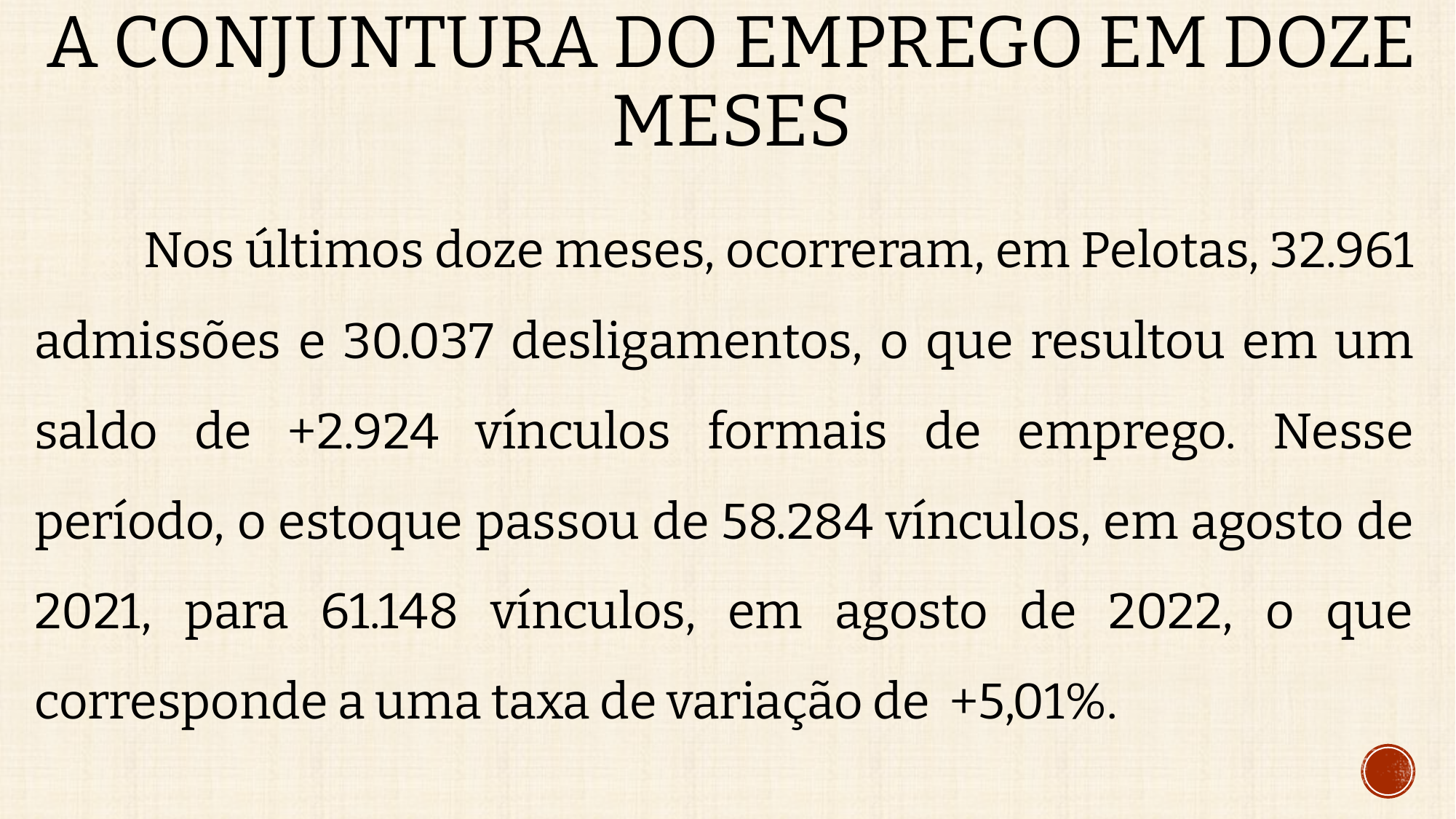

# A conjuntura do emprego Em Doze meses
	Nos últimos doze meses, ocorreram, em Pelotas, 32.961 admissões e 30.037 desligamentos, o que resultou em um saldo de +2.924 vínculos formais de emprego. Nesse período, o estoque passou de 58.284 vínculos, em agosto de 2021, para 61.148 vínculos, em agosto de 2022, o que corresponde a uma taxa de variação de  +5,01%.